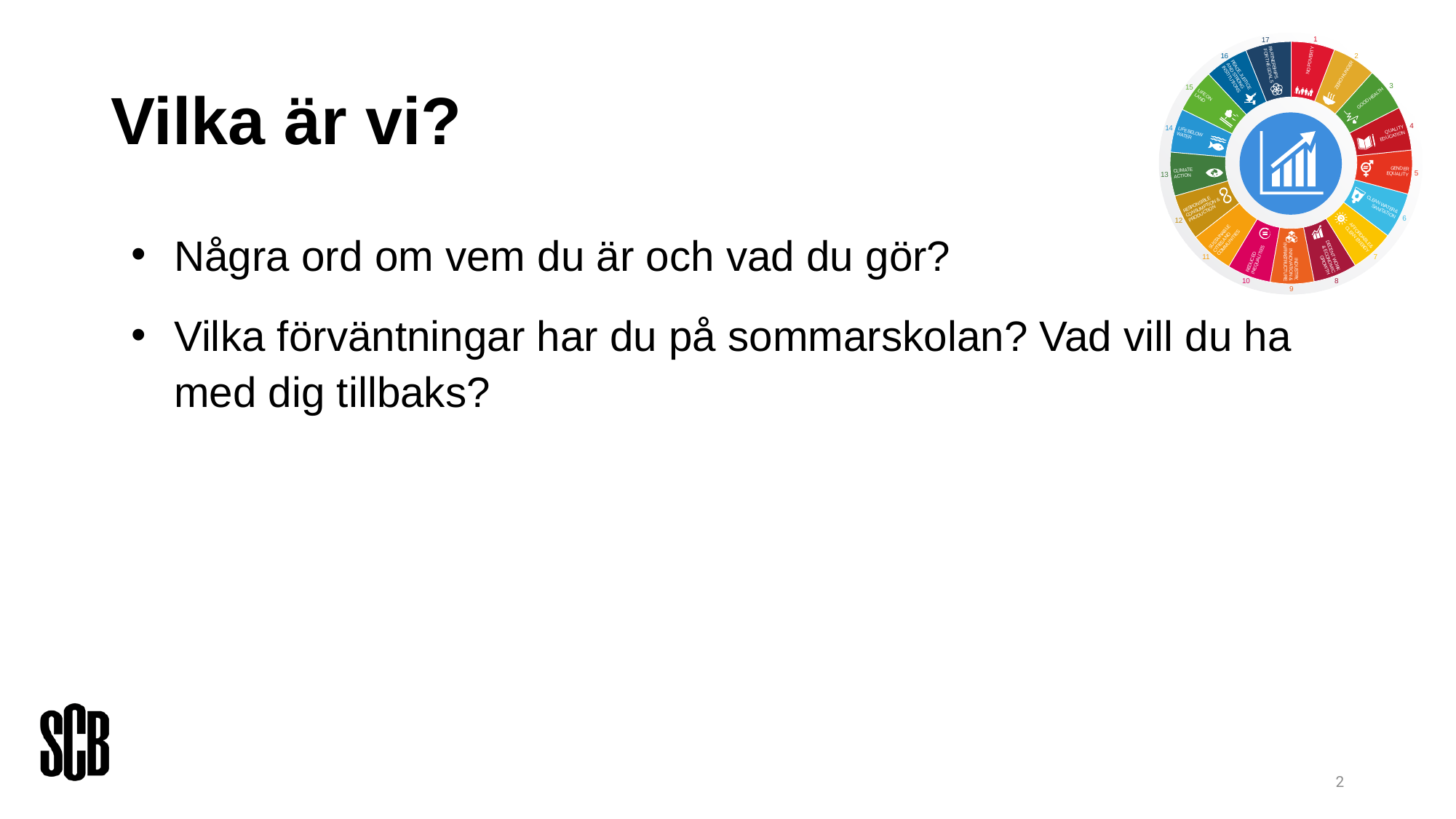

# Vilka är vi?
Några ord om vem du är och vad du gör?
Vilka förväntningar har du på sommarskolan? Vad vill du ha med dig tillbaks?
2